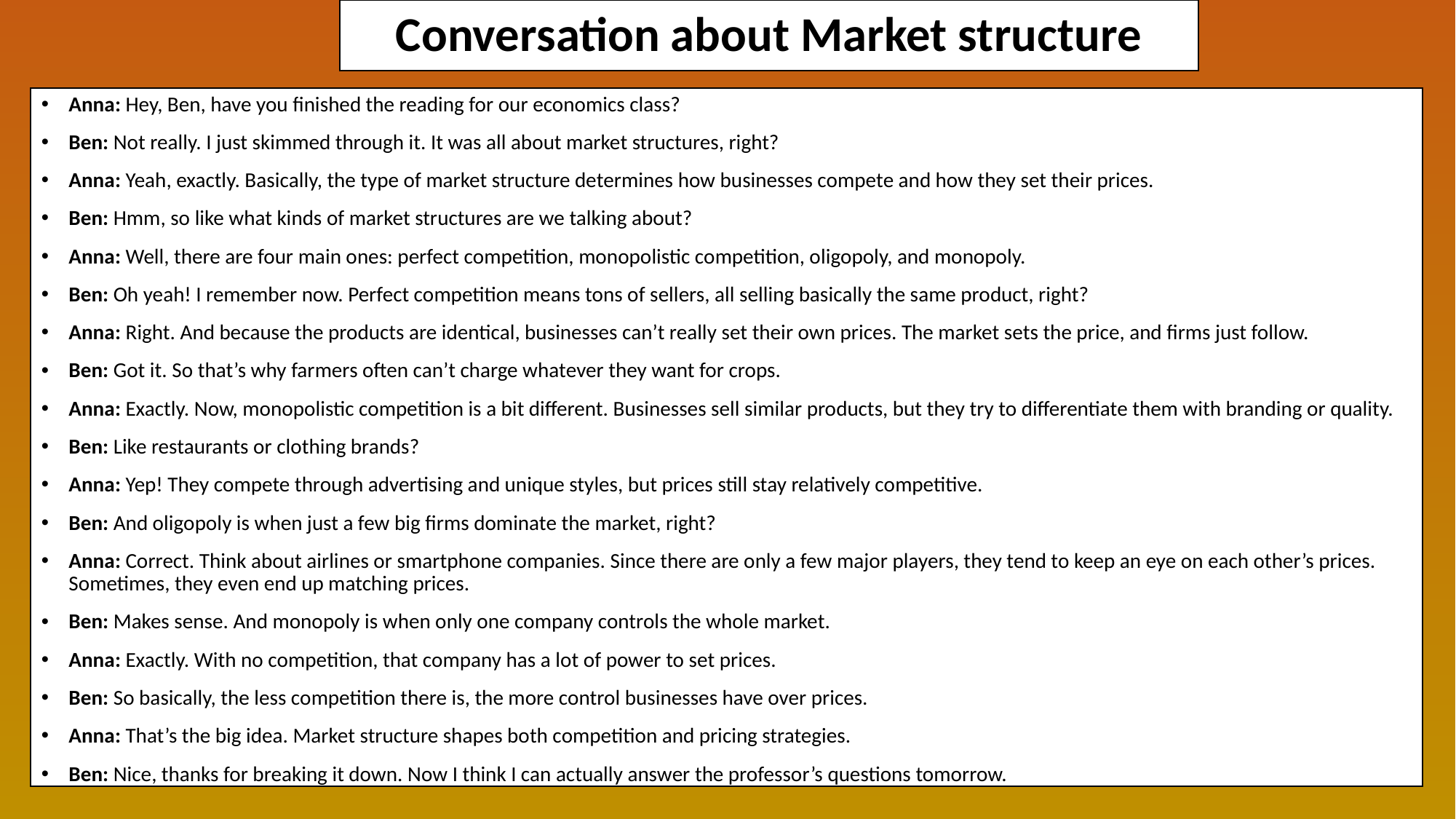

# Conversation about Market structure
Anna: Hey, Ben, have you finished the reading for our economics class?
Ben: Not really. I just skimmed through it. It was all about market structures, right?
Anna: Yeah, exactly. Basically, the type of market structure determines how businesses compete and how they set their prices.
Ben: Hmm, so like what kinds of market structures are we talking about?
Anna: Well, there are four main ones: perfect competition, monopolistic competition, oligopoly, and monopoly.
Ben: Oh yeah! I remember now. Perfect competition means tons of sellers, all selling basically the same product, right?
Anna: Right. And because the products are identical, businesses can’t really set their own prices. The market sets the price, and firms just follow.
Ben: Got it. So that’s why farmers often can’t charge whatever they want for crops.
Anna: Exactly. Now, monopolistic competition is a bit different. Businesses sell similar products, but they try to differentiate them with branding or quality.
Ben: Like restaurants or clothing brands?
Anna: Yep! They compete through advertising and unique styles, but prices still stay relatively competitive.
Ben: And oligopoly is when just a few big firms dominate the market, right?
Anna: Correct. Think about airlines or smartphone companies. Since there are only a few major players, they tend to keep an eye on each other’s prices. Sometimes, they even end up matching prices.
Ben: Makes sense. And monopoly is when only one company controls the whole market.
Anna: Exactly. With no competition, that company has a lot of power to set prices.
Ben: So basically, the less competition there is, the more control businesses have over prices.
Anna: That’s the big idea. Market structure shapes both competition and pricing strategies.
Ben: Nice, thanks for breaking it down. Now I think I can actually answer the professor’s questions tomorrow.